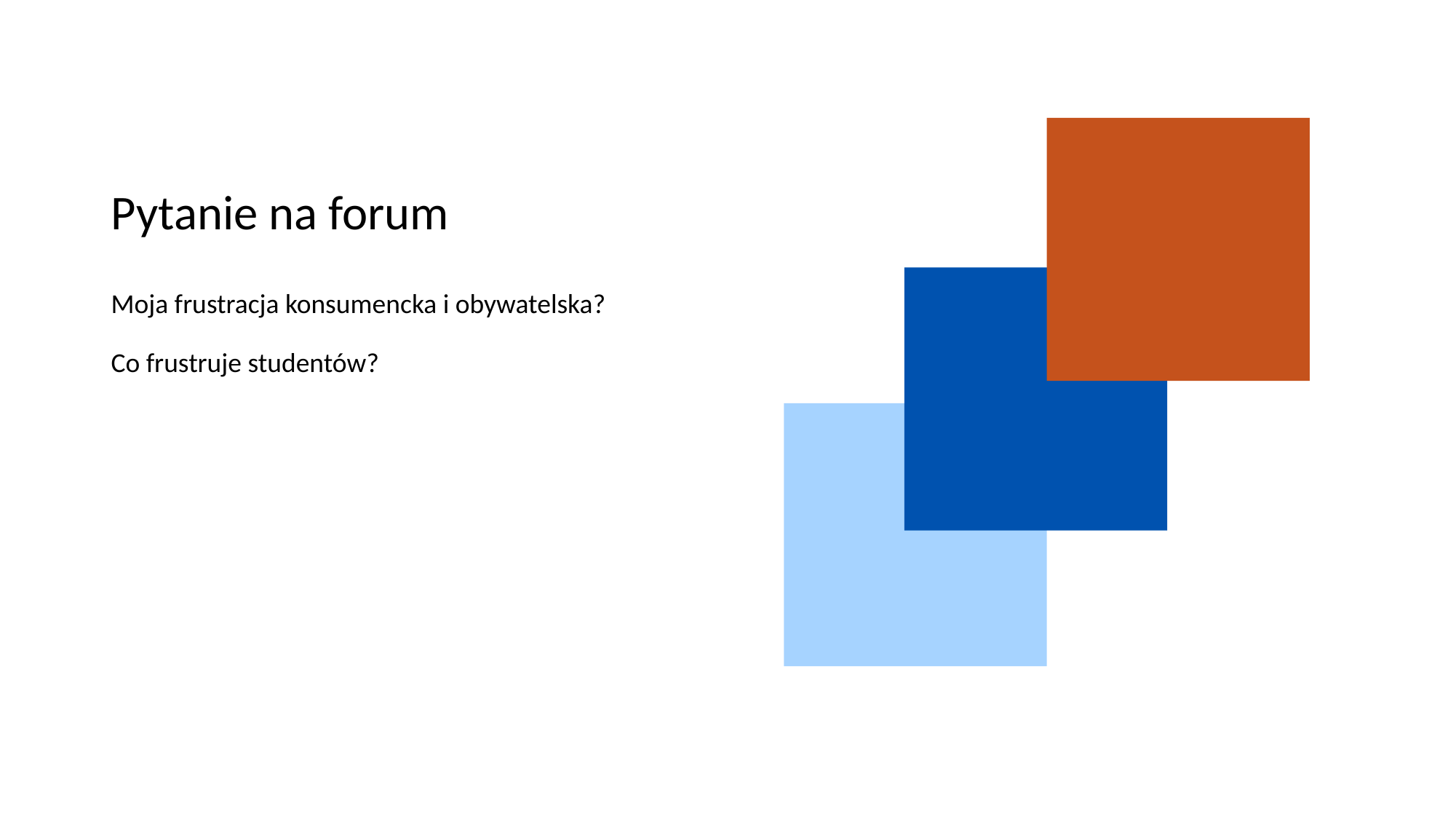

# Pytanie na forum

Moja frustracja konsumencka i obywatelska?
Co frustruje studentów?